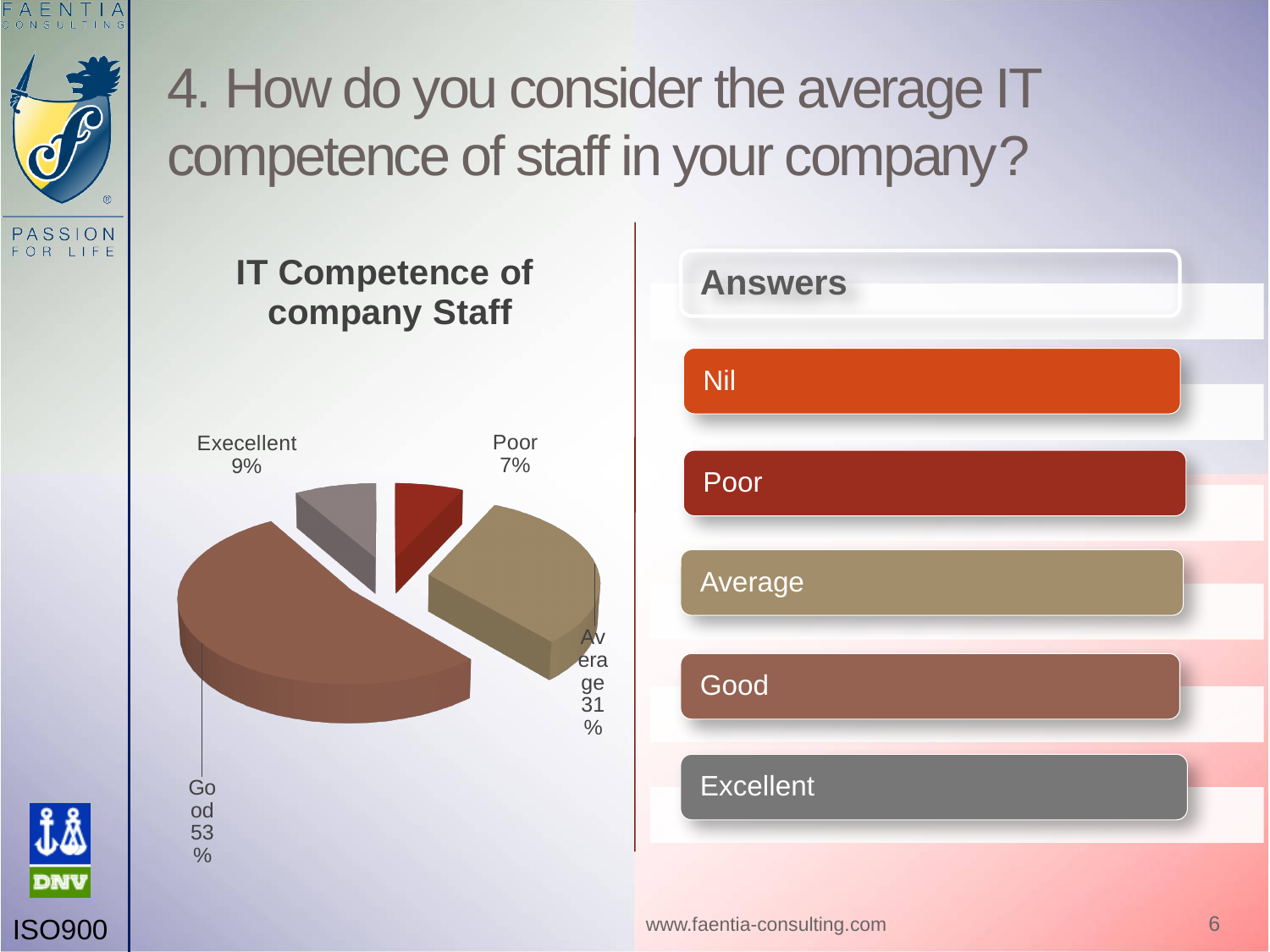

# 4. How do you consider the average IT competence of staff in your company?

[unsupported chart]

Answers
Nil
Poor
Average
Good
Excellent
www.faentia-consulting.com
6